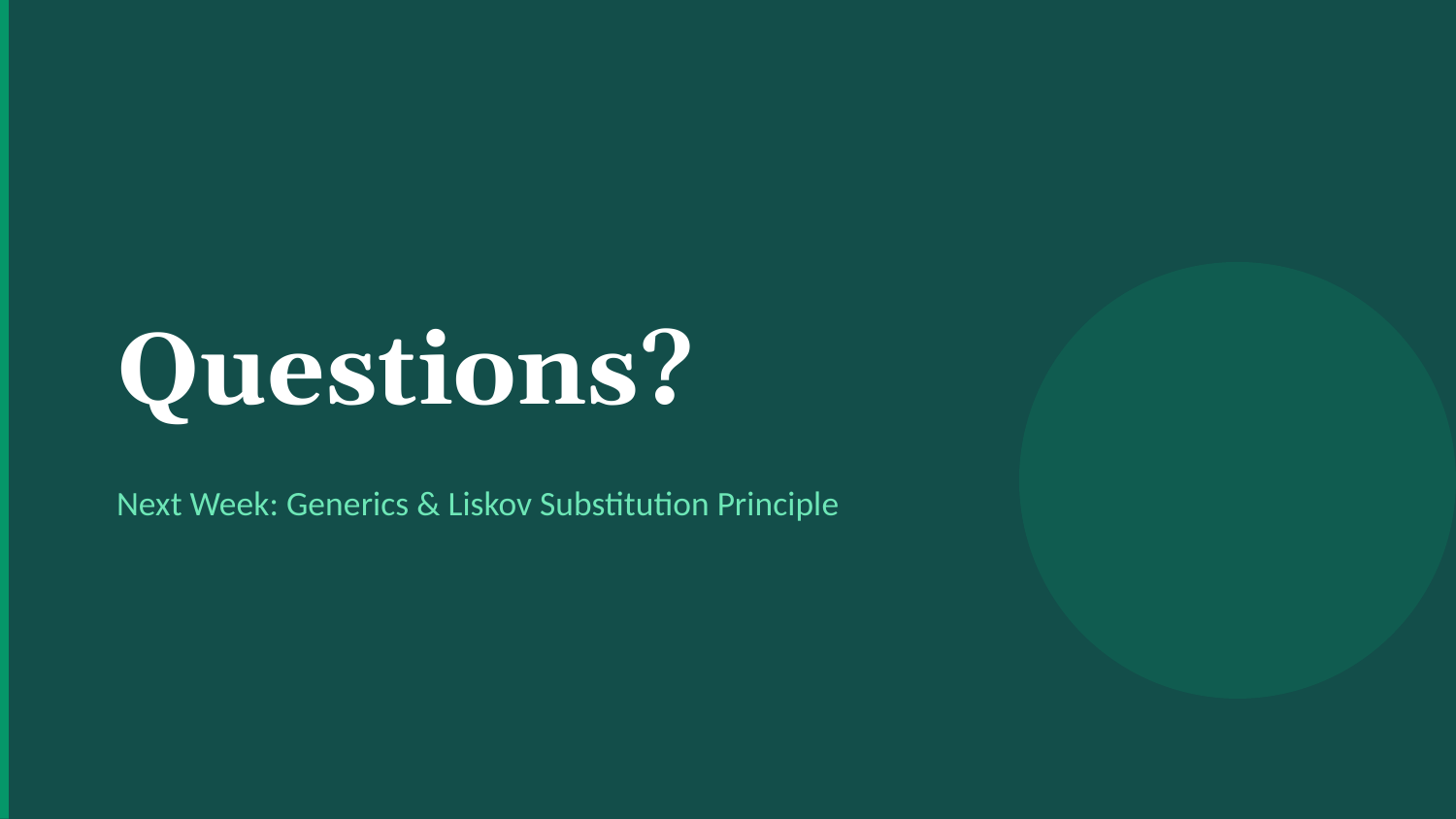

Questions?
Next Week: Generics & Liskov Substitution Principle